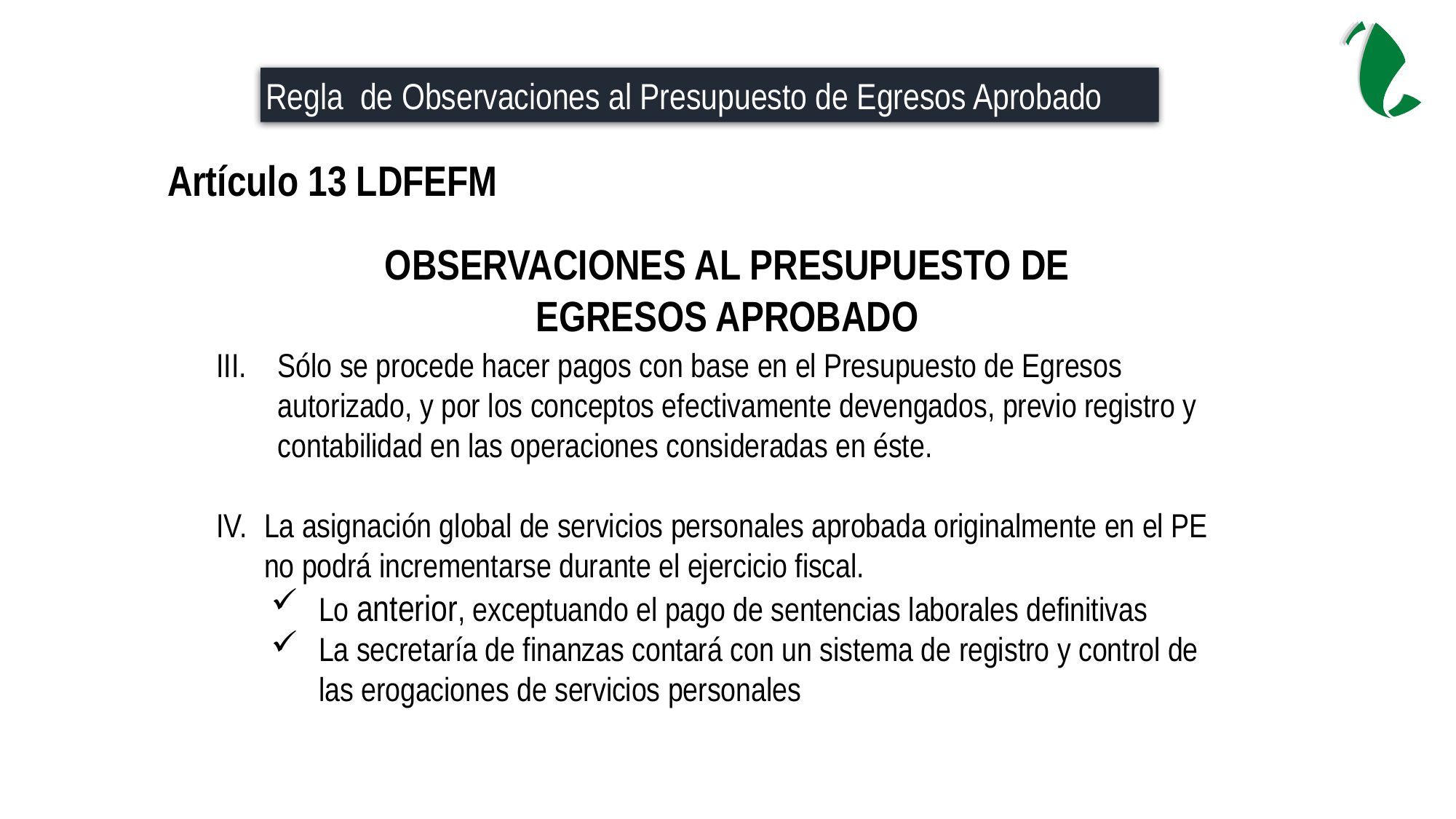

Regla  de Observaciones al Presupuesto de Egresos Aprobado
Artículo 13 LDFEFM
OBSERVACIONES AL PRESUPUESTO DE EGRESOS APROBADO
Sólo se procede hacer pagos con base en el Presupuesto de Egresos autorizado, y por los conceptos efectivamente devengados, previo registro y contabilidad en las operaciones consideradas en éste.

La asignación global de servicios personales aprobada originalmente en el PE no podrá incrementarse durante el ejercicio fiscal.
Lo anterior, exceptuando el pago de sentencias laborales definitivas
La secretaría de finanzas contará con un sistema de registro y control de las erogaciones de servicios personales